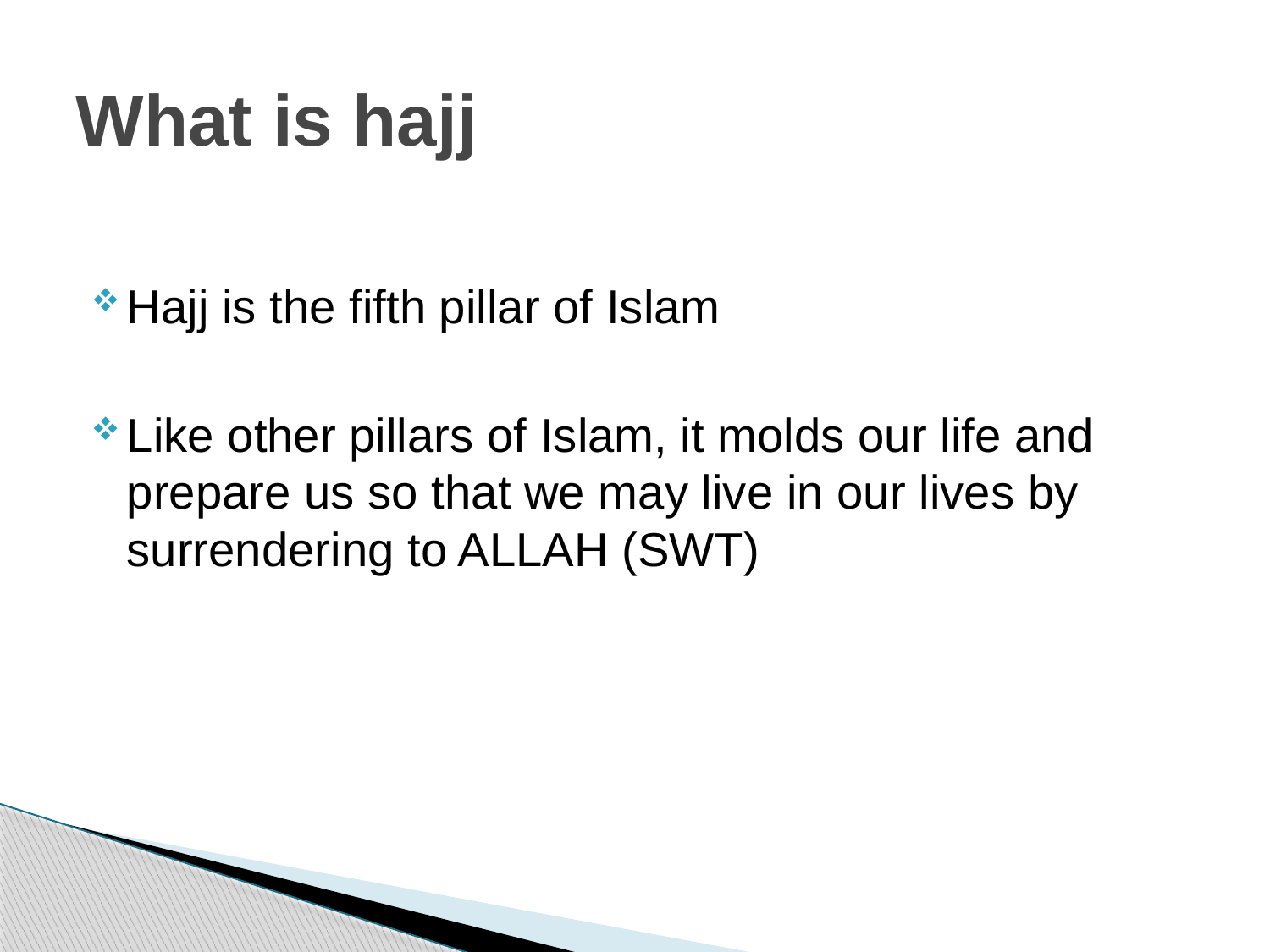

# What is hajj

Hajj is the fifth pillar of Islam

Like other pillars of Islam, it molds our life and prepare us so that we may live in our lives by surrendering to ALLAH (SWT)